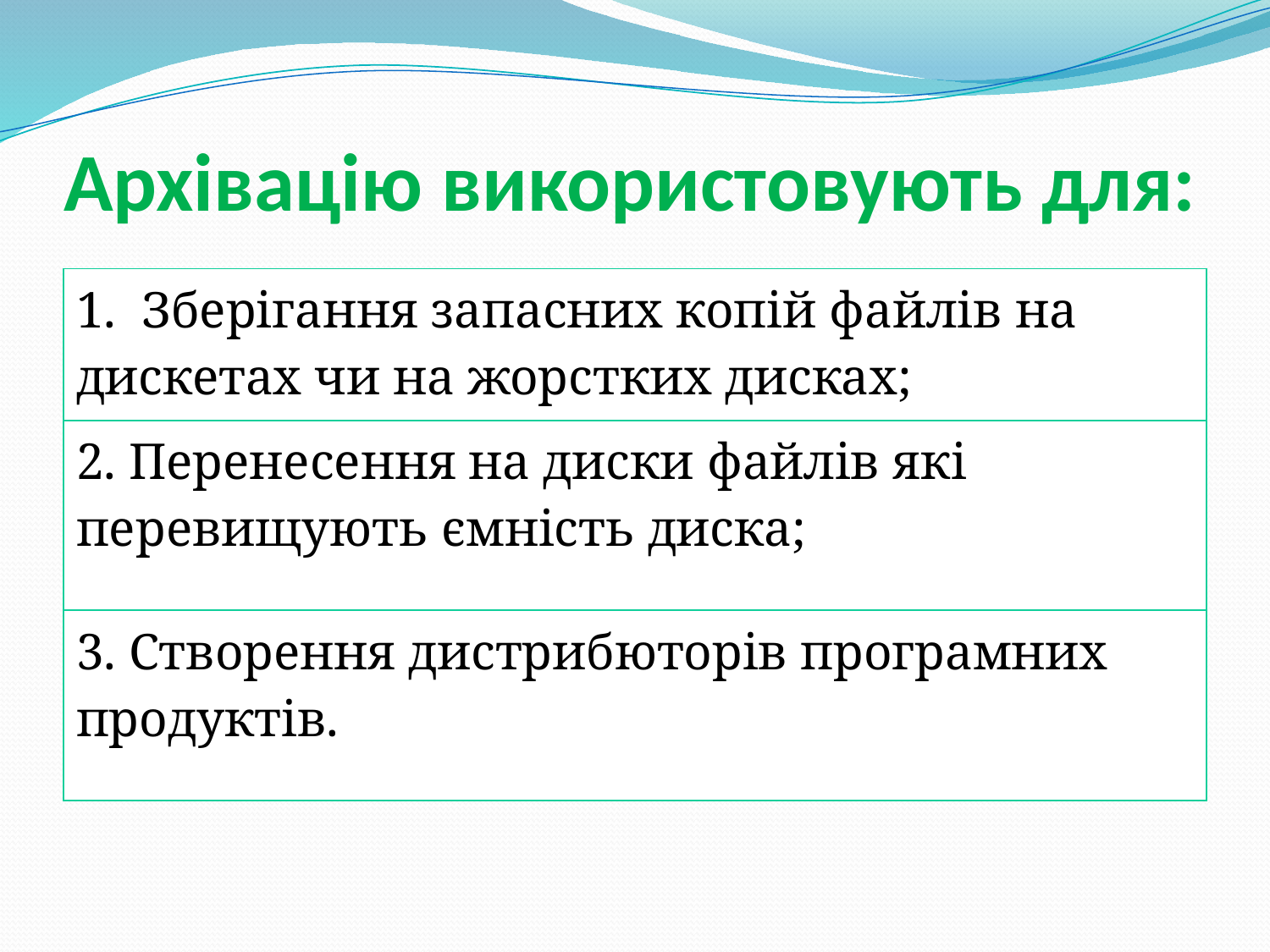

# Архівацію використовують для:
| 1. Зберігання запасних копій файлів на дискетах чи на жорстких дисках; |
| --- |
| 2. Перенесення на диски файлів які перевищують ємність диска; |
| 3. Створення дистрибюторів програмних продуктів. |